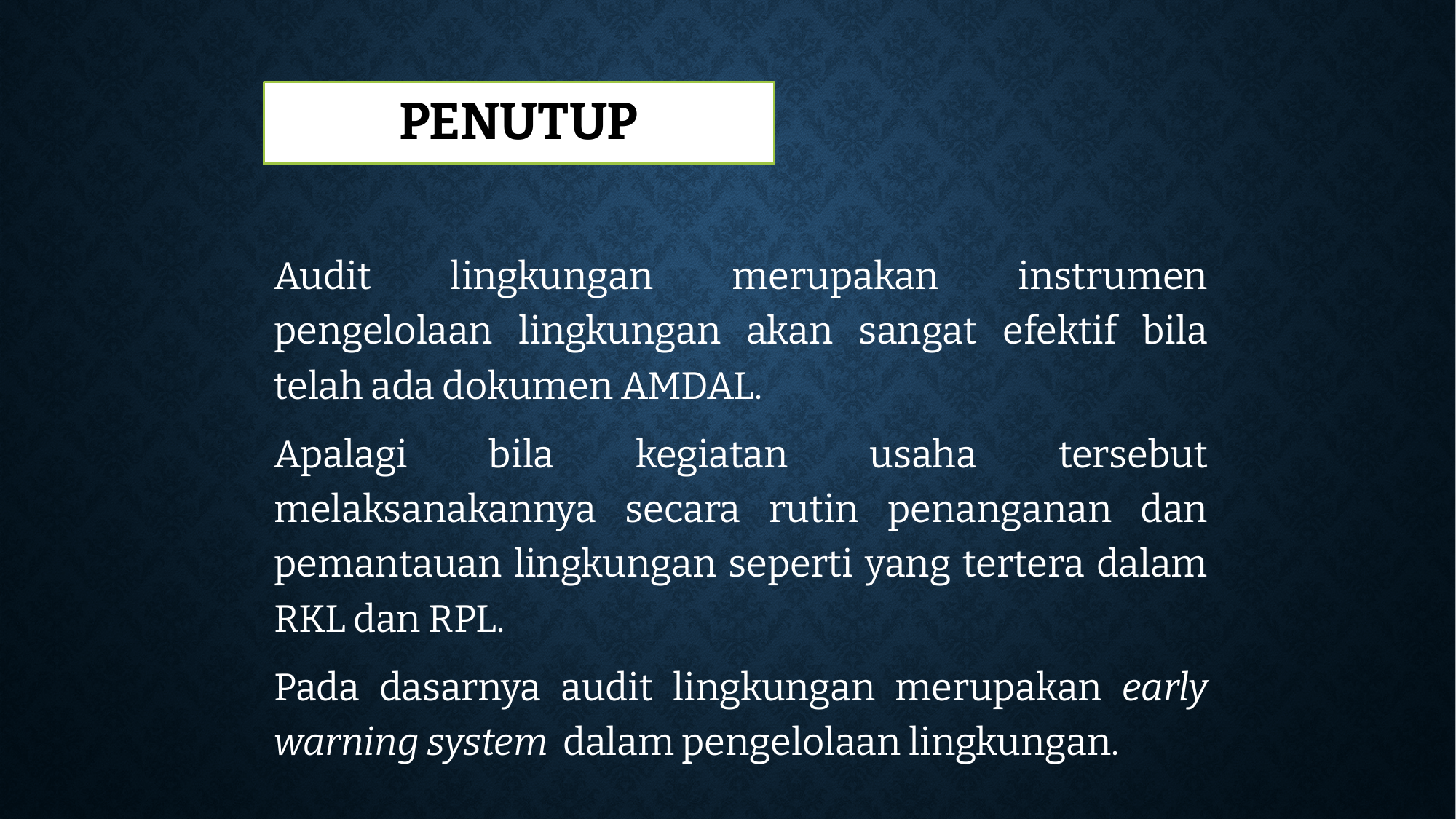

# PENUTUP
Audit lingkungan merupakan instrumen pengelolaan lingkungan akan sangat efektif bila telah ada dokumen AMDAL.
Apalagi bila kegiatan usaha tersebut melaksanakannya secara rutin penanganan dan pemantauan lingkungan seperti yang tertera dalam RKL dan RPL.
Pada dasarnya audit lingkungan merupakan early warning system  dalam pengelolaan lingkungan.